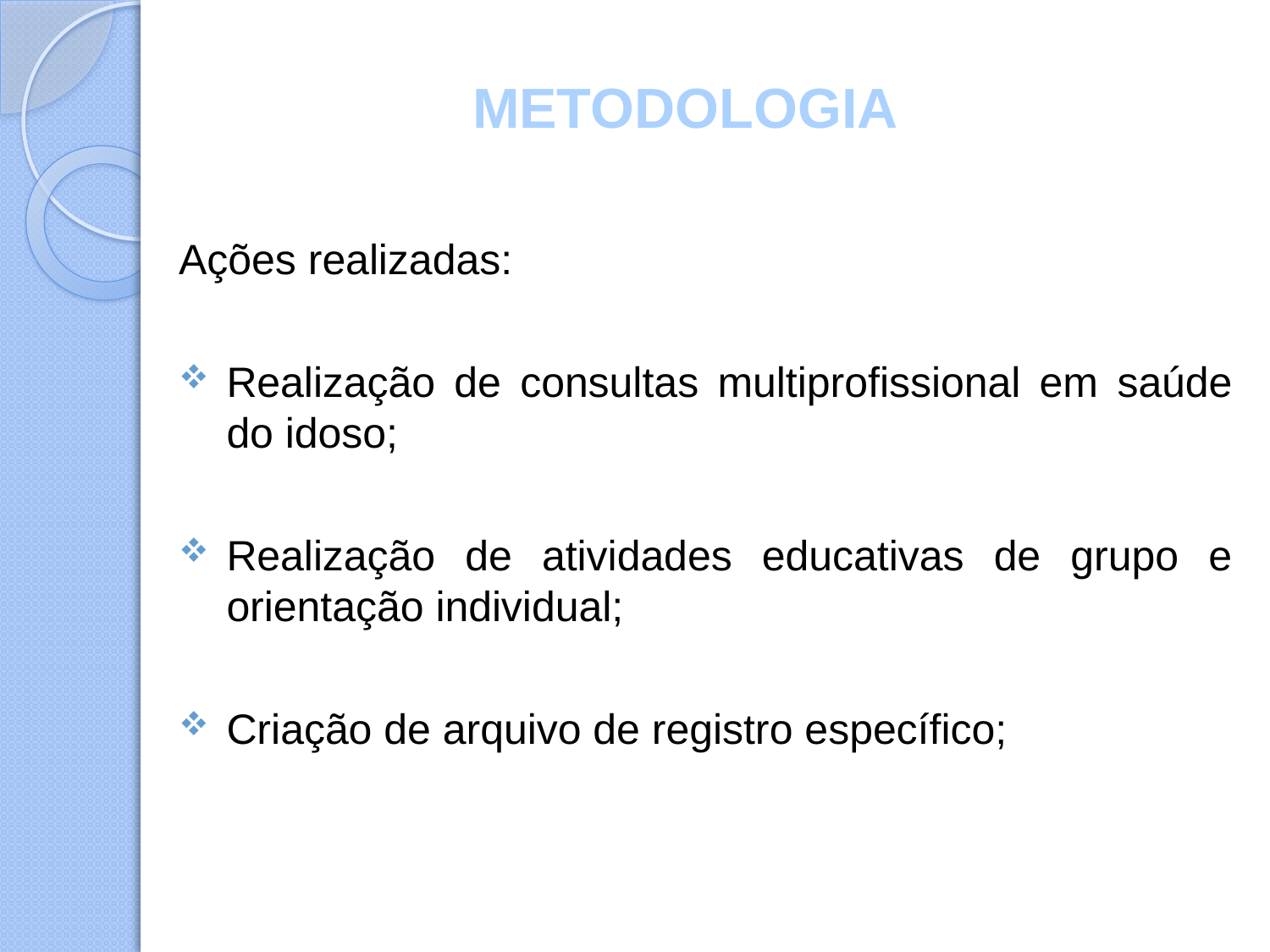

# METODOLOGIA
Ações realizadas:

Realização de consultas multiprofissional em saúde do idoso;

Realização de atividades educativas de grupo e orientação individual;

Criação de arquivo de registro específico;